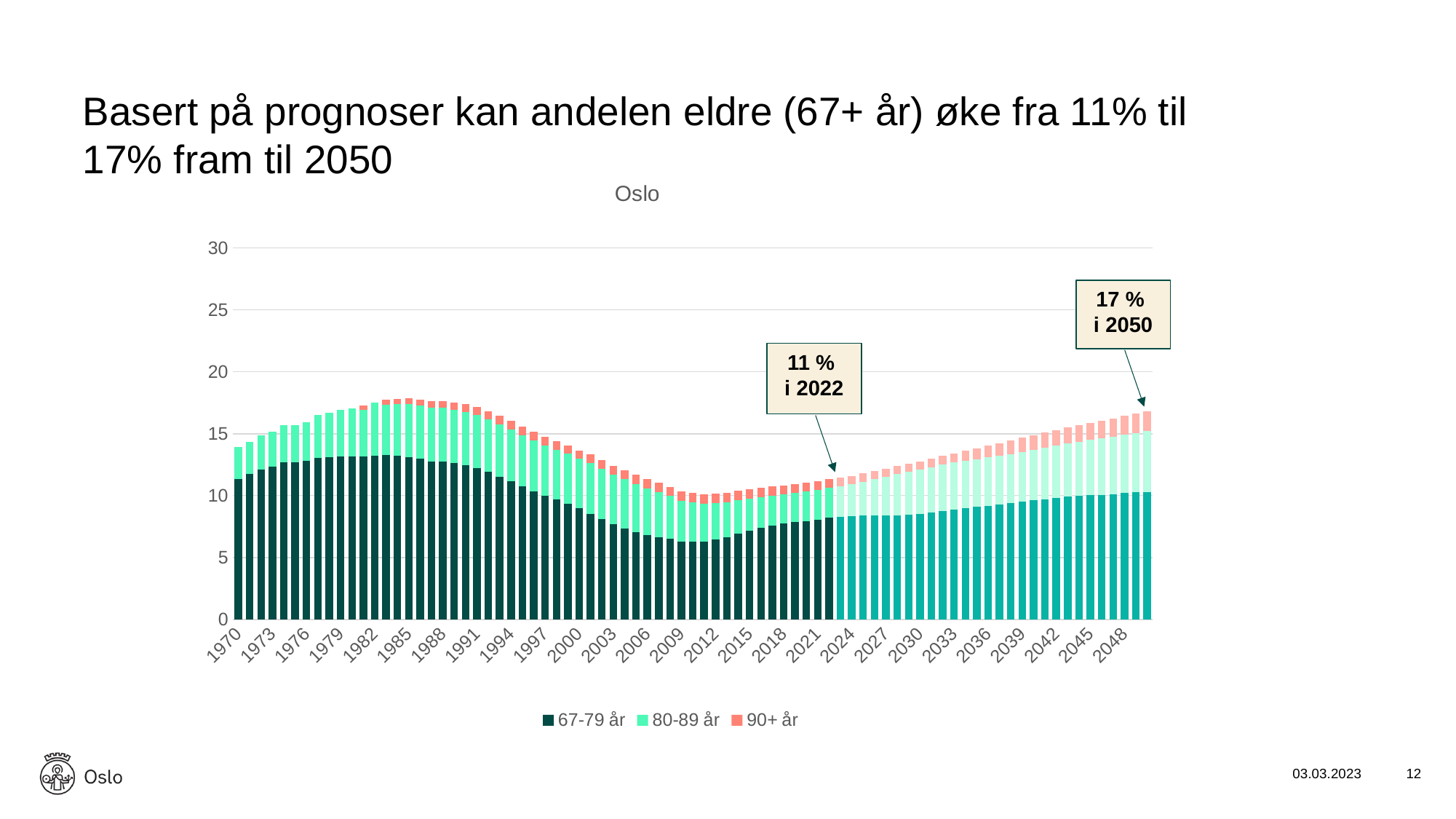

# Basert på prognoser kan andelen eldre (67+ år) øke fra 11% til 17% fram til 2050

### Chart: Oslo

| Category | 67-79 år | 80-89 år | 90+ år |
|---|---|---|---|
| 1970 | 11.332928433221232 | 2.579801913563401 | 0.0 |
| 1971 | 11.739141269406165 | 2.6109546711854272 | 0.0 |
| 1972 | 12.115576695411544 | 2.73906927157916 | 0.0 |
| 1973 | 12.357191674301589 | 2.8325740728593827 | 0.0 |
| 1974 | 12.660667557426244 | 3.02104099343883 | 0.0 |
| 1975 | 12.698624867569094 | 3.015449018668191 | 0.0 |
| 1976 | 12.81088155638393 | 3.1432631710804237 | 0.0 |
| 1977 | 13.05547927878451 | 3.4341844379531112 | 0.0 |
| 1978 | 13.096831509827817 | 3.590752796077997 | 0.0 |
| 1979 | 13.137725545747475 | 3.8155323251269 | 0.0 |
| 1980 | 13.153370618547635 | 3.8808719815684416 | 0.0 |
| 1981 | 13.177205584671576 | 3.76396776270234 | 0.34268167770224084 |
| 1982 | 13.246415297100707 | 4.25412868073164 | 0.0 |
| 1983 | 13.256531669544872 | 4.068631274023731 | 0.4037658069188346 |
| 1984 | 13.211308039896524 | 4.179476229550348 | 0.4381149987591027 |
| 1985 | 13.118334372785576 | 4.275613556245543 | 0.4709948116803137 |
| 1986 | 12.970104251271152 | 4.30445376561822 | 0.49844791330566657 |
| 1987 | 12.768281469829065 | 4.349665998293988 | 0.5386123696950227 |
| 1988 | 12.756264738941661 | 4.339805611266613 | 0.5613470566195755 |
| 1989 | 12.616744569459183 | 4.292692338048425 | 0.5855863756346958 |
| 1990 | 12.440985766770513 | 4.338037018614028 | 0.5905786667364802 |
| 1991 | 12.209408115344292 | 4.328226945438477 | 0.6128098708095416 |
| 1992 | 11.902678626821354 | 4.271341196001206 | 0.6426479491529412 |
| 1993 | 11.540931114743987 | 4.225964930067123 | 0.671870973737681 |
| 1994 | 11.170808382920209 | 4.174088128242856 | 0.6739489431350346 |
| 1995 | 10.724843349517274 | 4.171691825213435 | 0.6748020794330173 |
| 1996 | 10.352822725049576 | 4.124348472042876 | 0.6691783022516724 |
| 1997 | 9.983568886382791 | 4.079281638988426 | 0.6618929532147787 |
| 1998 | 9.667335744146905 | 4.051087367643733 | 0.6654085608563658 |
| 1999 | 9.35177691119123 | 4.0384435646005805 | 0.6783105672076314 |
| 2000 | 8.98955005941273 | 3.968730971669094 | 0.6802412767726769 |
| 2001 | 8.54349885793138 | 4.059945825454174 | 0.7058809653919792 |
| 2002 | 8.089131838568523 | 4.062709110027722 | 0.7034875894722672 |
| 2003 | 7.6868811618068 | 4.025311122320985 | 0.7050624177378861 |
| 2004 | 7.353904875777468 | 3.964275723050628 | 0.7233380470064343 |
| 2005 | 7.0282685912510425 | 3.897358855214534 | 0.7371953360032916 |
| 2006 | 6.802052706946923 | 3.7963563151570083 | 0.7371691885938437 |
| 2007 | 6.613174582632328 | 3.6730542436709035 | 0.7331161812339027 |
| 2008 | 6.490104980695256 | 3.4884135854011893 | 0.7407883186674374 |
| 2009 | 6.278986923845518 | 3.3209088144576215 | 0.7477301359746297 |
| 2010 | 6.2585625191698195 | 3.182360358518216 | 0.7492417271580956 |
| 2011 | 6.29224171019475 | 3.048078367237955 | 0.7795003587937854 |
| 2012 | 6.4483885958404334 | 2.920338831049186 | 0.7797353595799669 |
| 2013 | 6.638182208645984 | 2.808806890119013 | 0.7681508287310526 |
| 2014 | 6.95737970535713 | 2.689991378535864 | 0.7644259791351111 |
| 2015 | 7.187698787665438 | 2.5518932305659003 | 0.7786300557686251 |
| 2016 | 7.383313841340239 | 2.462674098938319 | 0.7612509302996704 |
| 2017 | 7.5810000314956385 | 2.3998176252589016 | 0.7447968456368793 |
| 2018 | 7.727898388789982 | 2.38451955472338 | 0.718964050312635 |
| 2019 | 7.873187964250423 | 2.373027188061157 | 0.7043318538008518 |
| 2020 | 7.94195768096047 | 2.3756514115479006 | 0.7010875364458813 |
| 2021 | 8.072481026097186 | 2.408717235046843 | 0.706446105507812 |
| 2022 | 8.236749939627936 | 2.4010219668575234 | 0.6958862690350615 |
| 2023 | 8.297388240873522 | 2.4497239191066047 | 0.6911902530459232 |
| 2024 | 8.344196898149184 | 2.5634749233489247 | 0.6817469731217689 |
| 2025 | 8.375568153369422 | 2.747581349548537 | 0.663981440786875 |
| 2026 | 8.410360785756064 | 2.9232868794997975 | 0.6565020387789726 |
| 2027 | 8.377497278694653 | 3.15107917624163 | 0.6525635246126951 |
| 2028 | 8.416453657317025 | 3.318847331383347 | 0.6539876579809856 |
| 2029 | 8.458060048071047 | 3.452967776102986 | 0.6640322646351896 |
| 2030 | 8.530027131730627 | 3.551692021111456 | 0.6876071433392276 |
| 2031 | 8.627785672781828 | 3.6418557777339413 | 0.7081348958731718 |
| 2032 | 8.747630032969393 | 3.7384437005242277 | 0.7143590982050294 |
| 2033 | 8.868041431336728 | 3.801498947234351 | 0.7477488593380379 |
| 2034 | 8.981224578110425 | 3.8430838607365305 | 0.8024180727453596 |
| 2035 | 9.073422903327385 | 3.871365592526504 | 0.8771124173401911 |
| 2036 | 9.18216079090501 | 3.891495892012653 | 0.9505266784286296 |
| 2037 | 9.295998421590975 | 3.8959184627126833 | 1.0455661763560558 |
| 2038 | 9.397040153842775 | 3.9381529309812646 | 1.1104266192430037 |
| 2039 | 9.506059219422408 | 3.998390720679496 | 1.1597865262703282 |
| 2040 | 9.620741677212639 | 4.060529827933241 | 1.1988499025590564 |
| 2041 | 9.708203480357056 | 4.138307116410274 | 1.2335926570530868 |
| 2042 | 9.817337402371631 | 4.207394060134634 | 1.2657585351462126 |
| 2043 | 9.90830419646717 | 4.285078637936832 | 1.2979494219397443 |
| 2044 | 9.975754598754353 | 4.372233032942258 | 1.3316707915336319 |
| 2045 | 10.019818980784752 | 4.465107171860311 | 1.3727687957113683 |
| 2046 | 10.069442272592507 | 4.562098355077567 | 1.4093616339888086 |
| 2047 | 10.12716154678717 | 4.649912964542403 | 1.4526691704947305 |
| 2048 | 10.204850231001855 | 4.727800641112488 | 1.5009837932033128 |
| 2049 | 10.257106005582958 | 4.8074647595895925 | 1.5517303329579146 |
| 2050 | 10.29739776951673 | 4.901876026627475 | 1.5972779705813334 |
17 %
i 2050
11 %
i 2022
03.03.2023
12